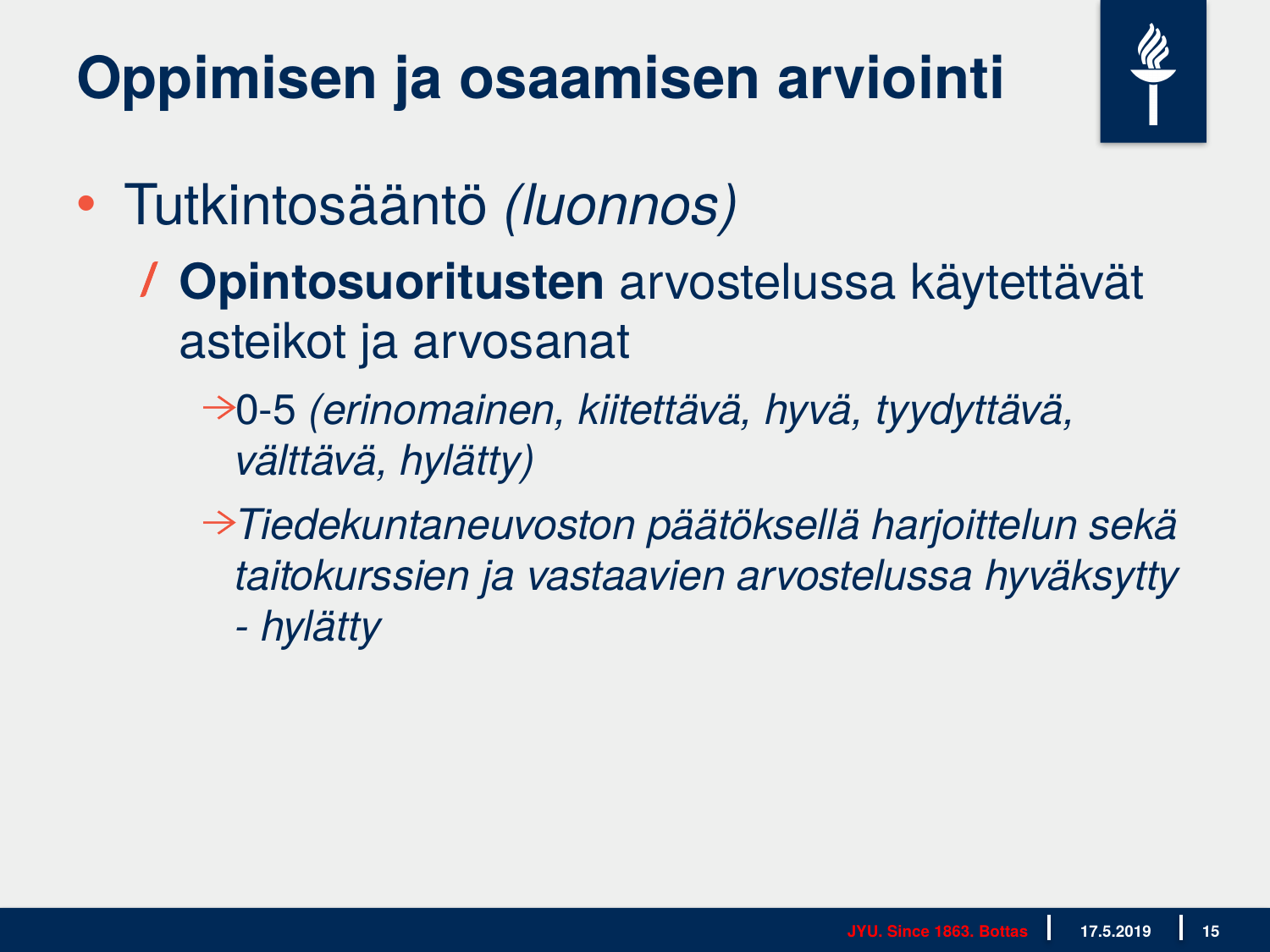

Oppimisen ja osaamisen arviointi
Tutkintosääntö (luonnos)
Opintosuoritusten arvostelussa käytettävät asteikot ja arvosanat
0-5 (erinomainen, kiitettävä, hyvä, tyydyttävä, välttävä, hylätty)
Tiedekuntaneuvoston päätöksellä harjoittelun sekä taitokurssien ja vastaavien arvostelussa hyväksytty - hylätty

JYU. Since 1863. Bottas
17.5.2019
15